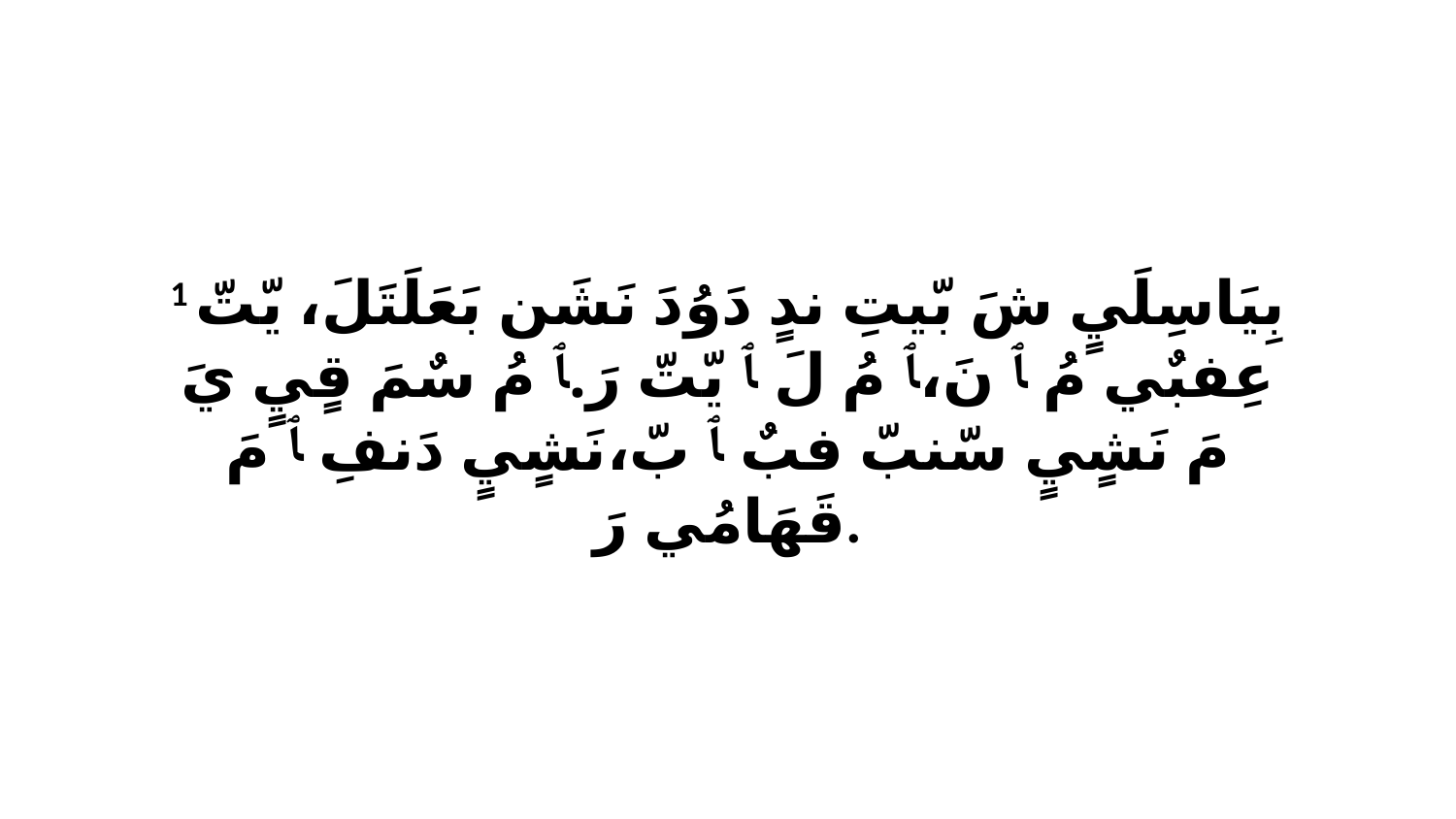

1 بِيَاسِلَيٍ شَ بّيتِ ندٍ دَوُدَ نَشَن بَعَلَتَلَ، يّتّ عِفبٌي مُ ﭑ نَ،ﭑ مُ لَ ﭑ يّتّ رَ.ﭑ مُ سٌمَ قٍيٍ يَ مَ نَشٍيٍ سّنبّ فبٌ ﭑ بّ،نَشٍيٍ دَنفِ ﭑ مَ قَهَامُي رَ.